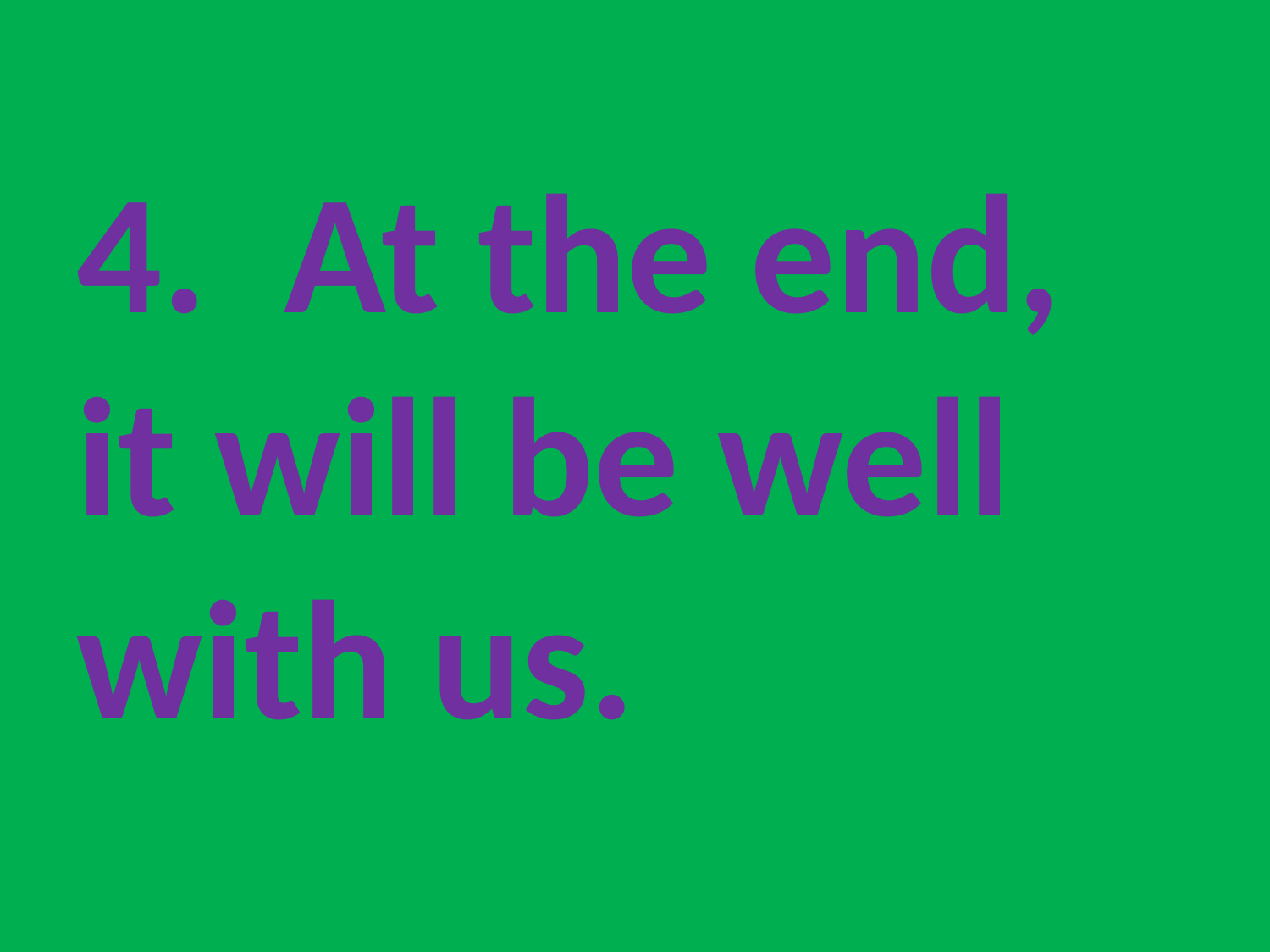

4.  At the end, it will be well with us.